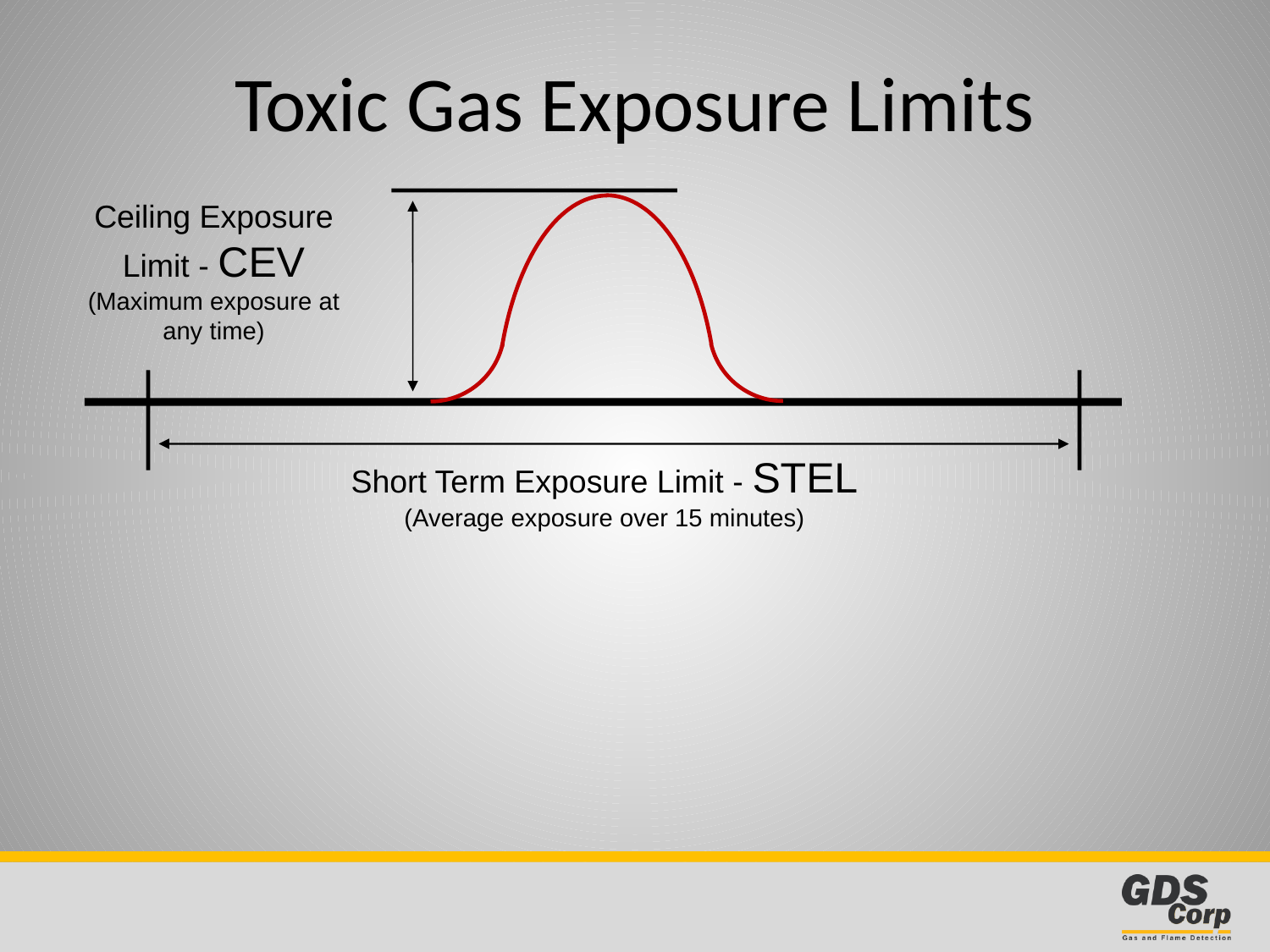

# Toxic Gas Exposure Limits
Ceiling Exposure Limit - CEV
(Maximum exposure at any time)

Short Term Exposure Limit - STEL
(Average exposure over 15 minutes)